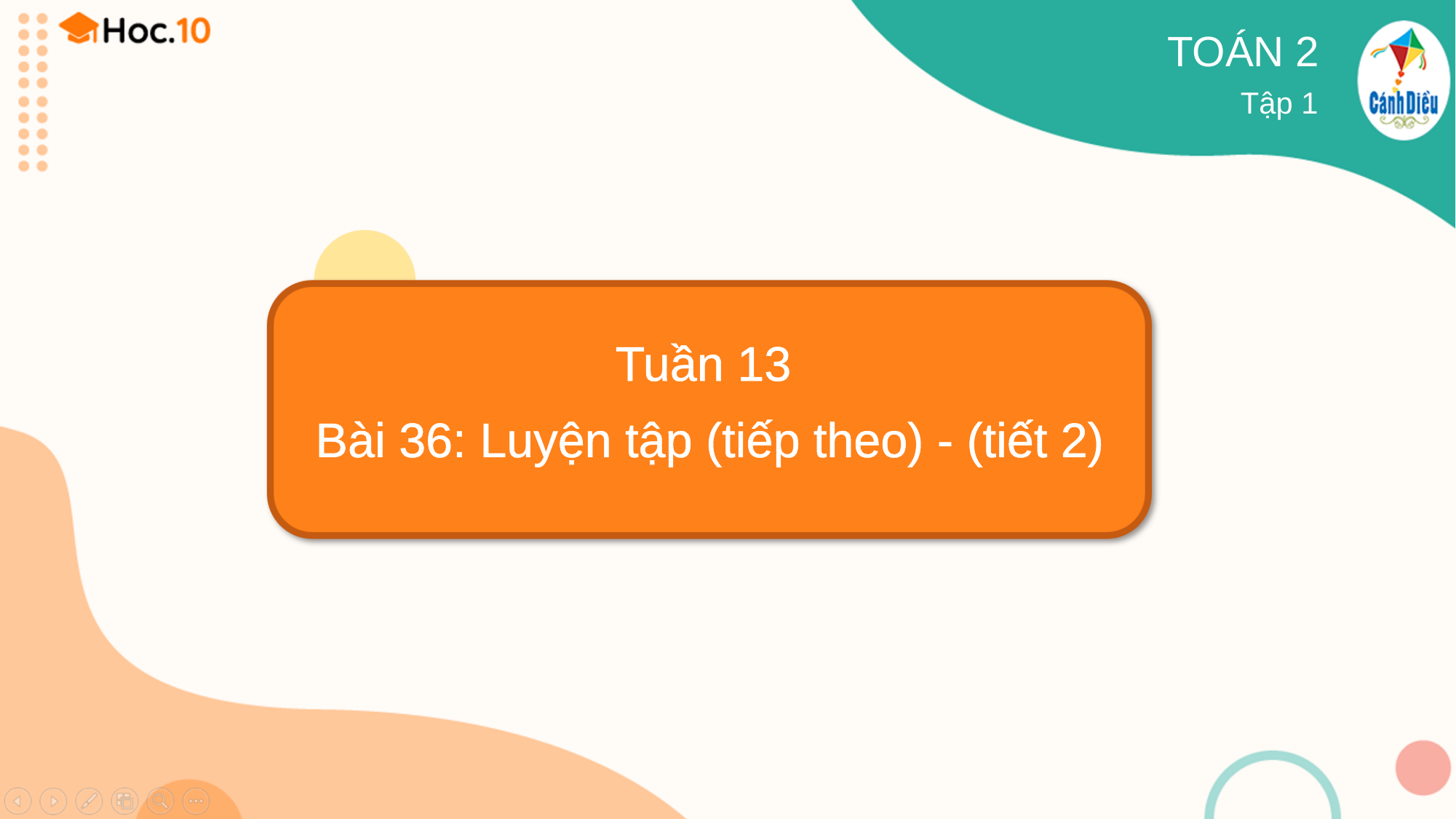

TOÁN 2
Tập 1
Tuần 13
Bài 36: Luyện tập (tiếp theo) - (tiết 2)